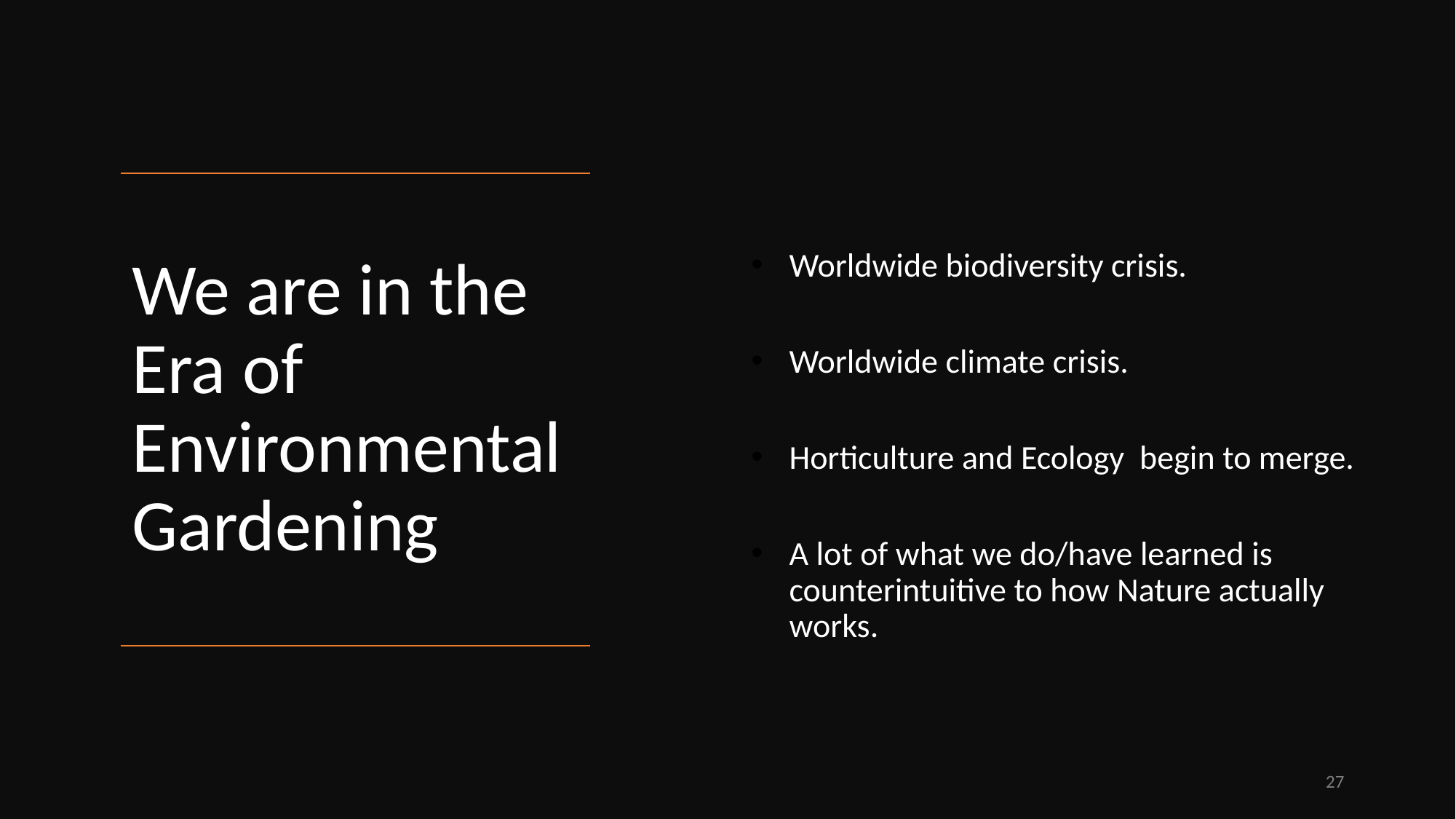

Worldwide biodiversity crisis.

Worldwide climate crisis.

Horticulture and Ecology  begin to merge.

A lot of what we do/have learned is counterintuitive to how Nature actually works.

# We are in the Era of Environmental Gardening
27